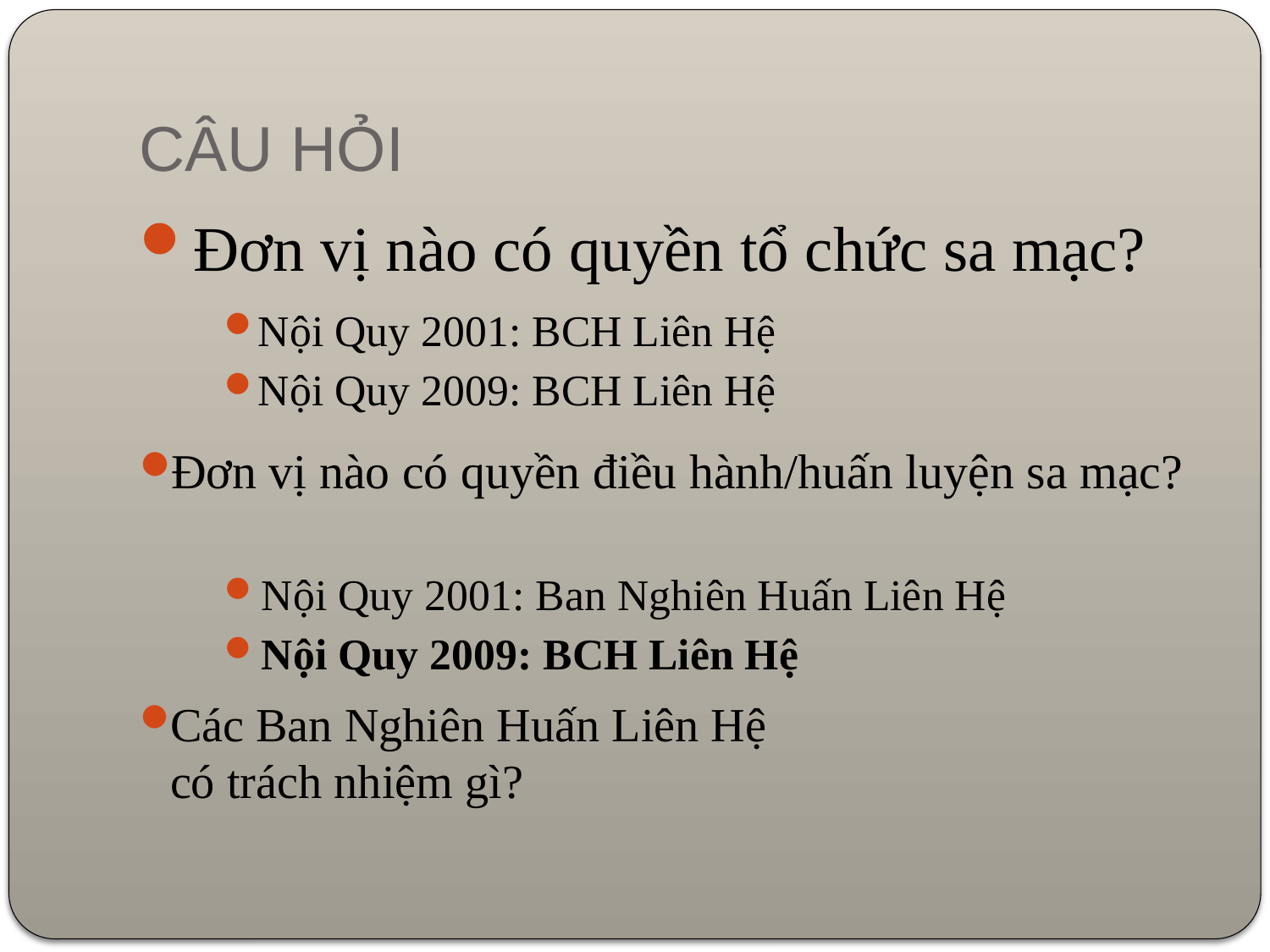

# Câu Hỏi
Đơn vị nào có quyền tổ chức sa mạc?
Nội Quy 2001: BCH Liên Hệ
Nội Quy 2009: BCH Liên Hệ
Đơn vị nào có quyền điều hành/huấn luyện sa mạc?
Nội Quy 2001: Ban Nghiên Huấn Liên Hệ
Nội Quy 2009: BCH Liên Hệ
Các Ban Nghiên Huấn Liên Hệ
có trách nhiệm gì?